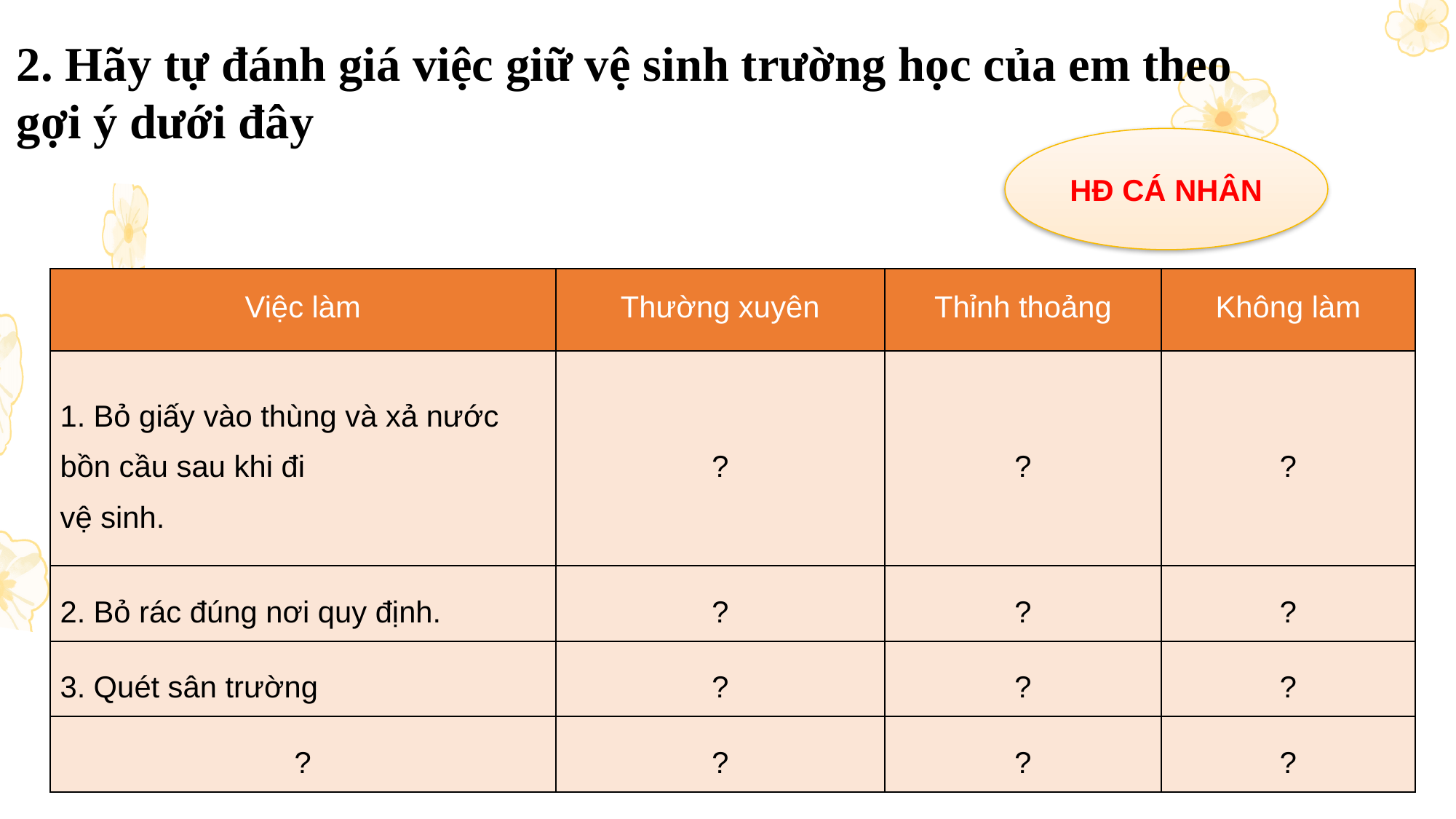

2. Hãy tự đánh giá việc giữ vệ sinh trường học của em theo gợi ý dưới đây
HĐ CÁ NHÂN

| Việc làm | Thường xuyên | Thỉnh thoảng | Không làm |
| --- | --- | --- | --- |
| 1. Bỏ giấy vào thùng và xả nước bồn cầu sau khi đi vệ sinh. | ? | ? | ? |
| 2. Bỏ rác đúng nơi quy định. | ? | ? | ? |
| 3. Quét sân trường | ? | ? | ? |
| ? | ? | ? | ? |